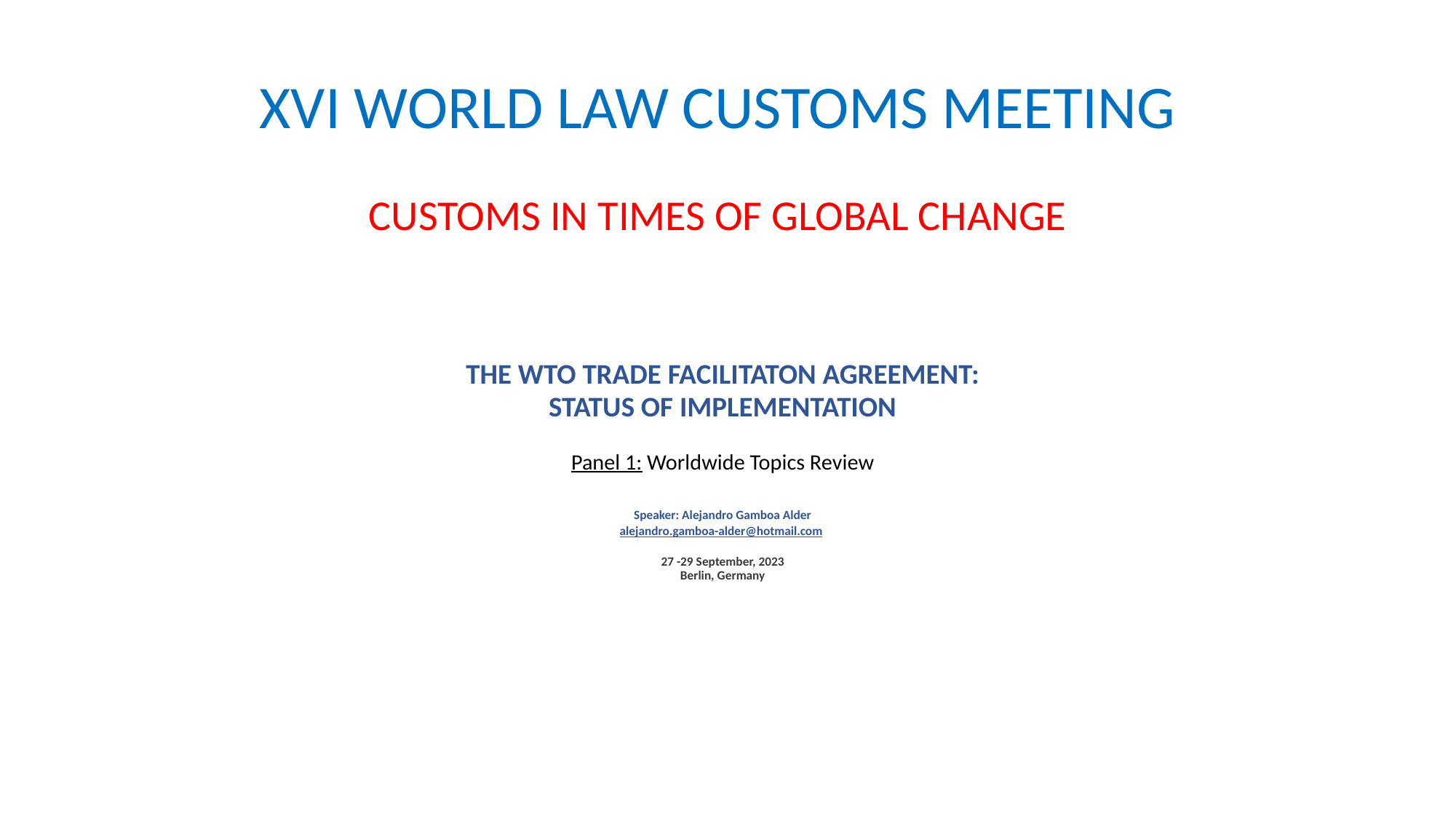

# XVI WORLD LAW CUSTOMS MEETING CUSTOMS IN TIMES OF GLOBAL CHANGE
THE WTO TRADE FACILITATON AGREEMENT:
STATUS OF IMPLEMENTATION

Panel 1: Worldwide Topics Review

Speaker: Alejandro Gamboa Alder
alejandro.gamboa-alder@hotmail.com

27 -29 September, 2023
Berlin, Germany